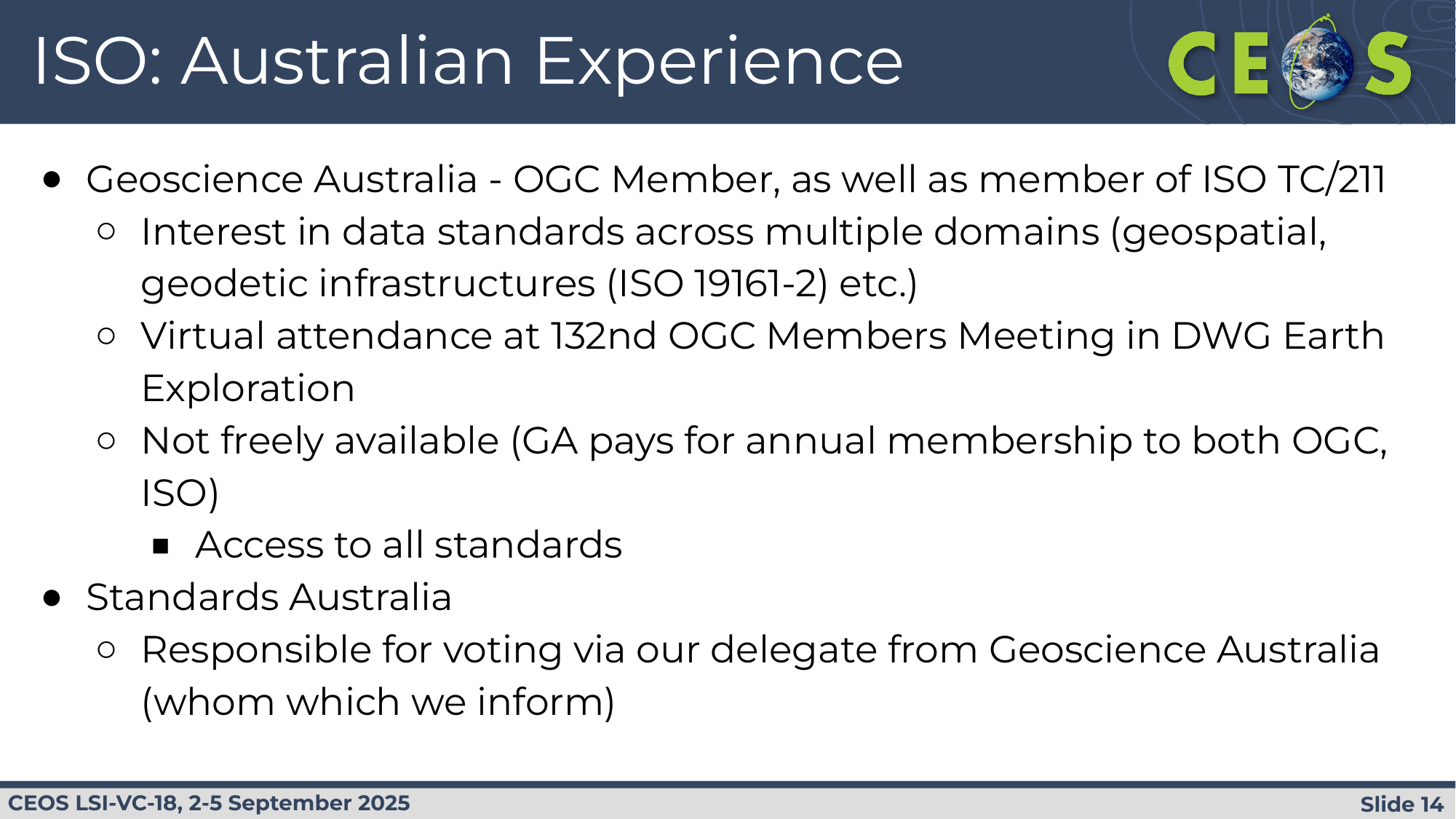

# ISO: Australian Experience
Geoscience Australia - OGC Member, as well as member of ISO TC/211
Interest in data standards across multiple domains (geospatial, geodetic infrastructures (ISO 19161-2) etc.)
Virtual attendance at 132nd OGC Members Meeting in DWG Earth Exploration
Not freely available (GA pays for annual membership to both OGC, ISO)
Access to all standards
Standards Australia
Responsible for voting via our delegate from Geoscience Australia (whom which we inform)